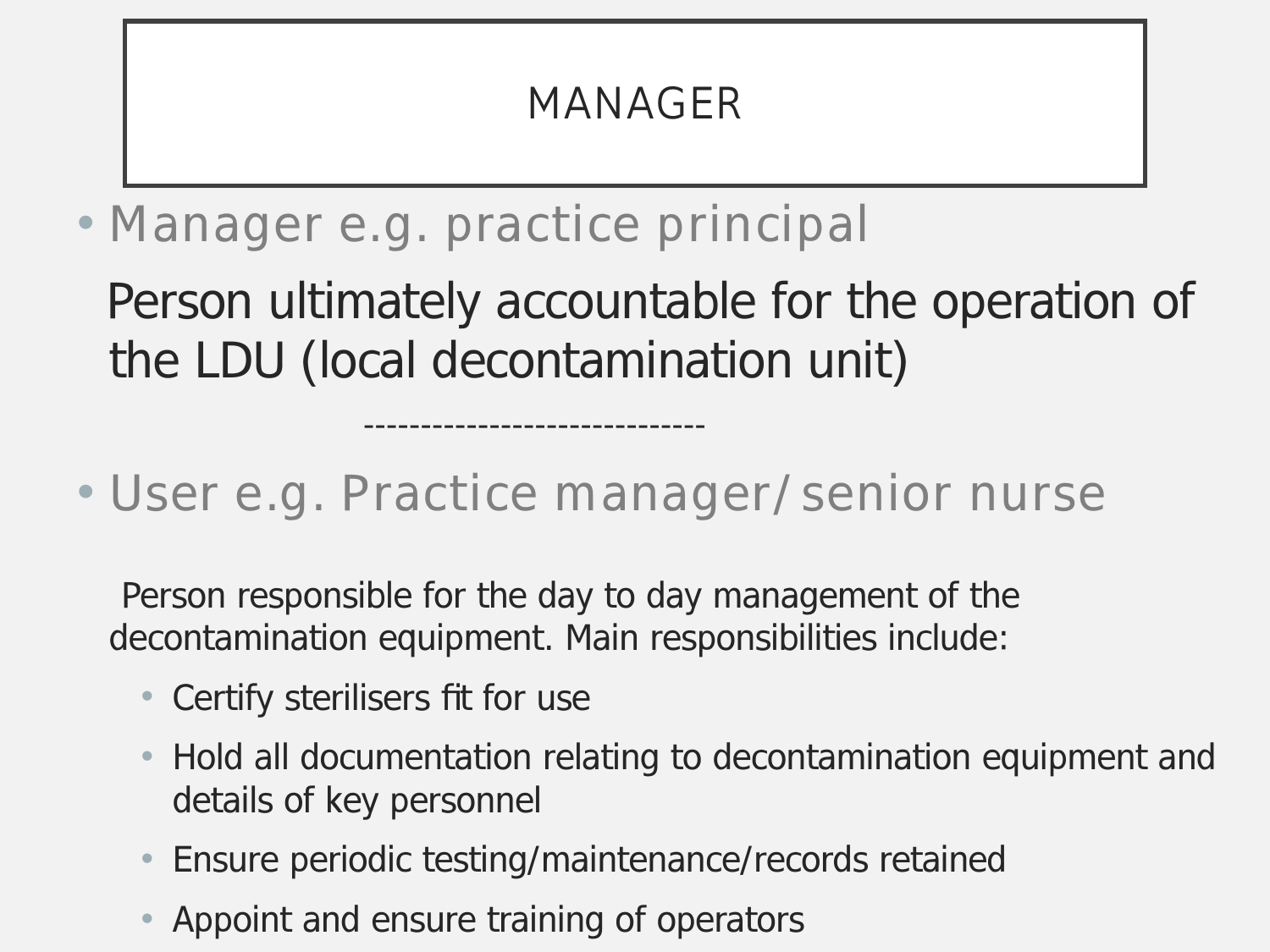

# Manager
Manager e.g. practice principal
   Person ultimately accountable for the operation of the LDU (local decontamination unit)
			------------------------------
User e.g. Practice manager/senior nurse

    Person responsible for the day to day management of the decontamination equipment. Main responsibilities include:
Certify sterilisers fit for use
Hold all documentation relating to decontamination equipment and details of key personnel
Ensure periodic testing/maintenance/records retained
Appoint and ensure training of operators